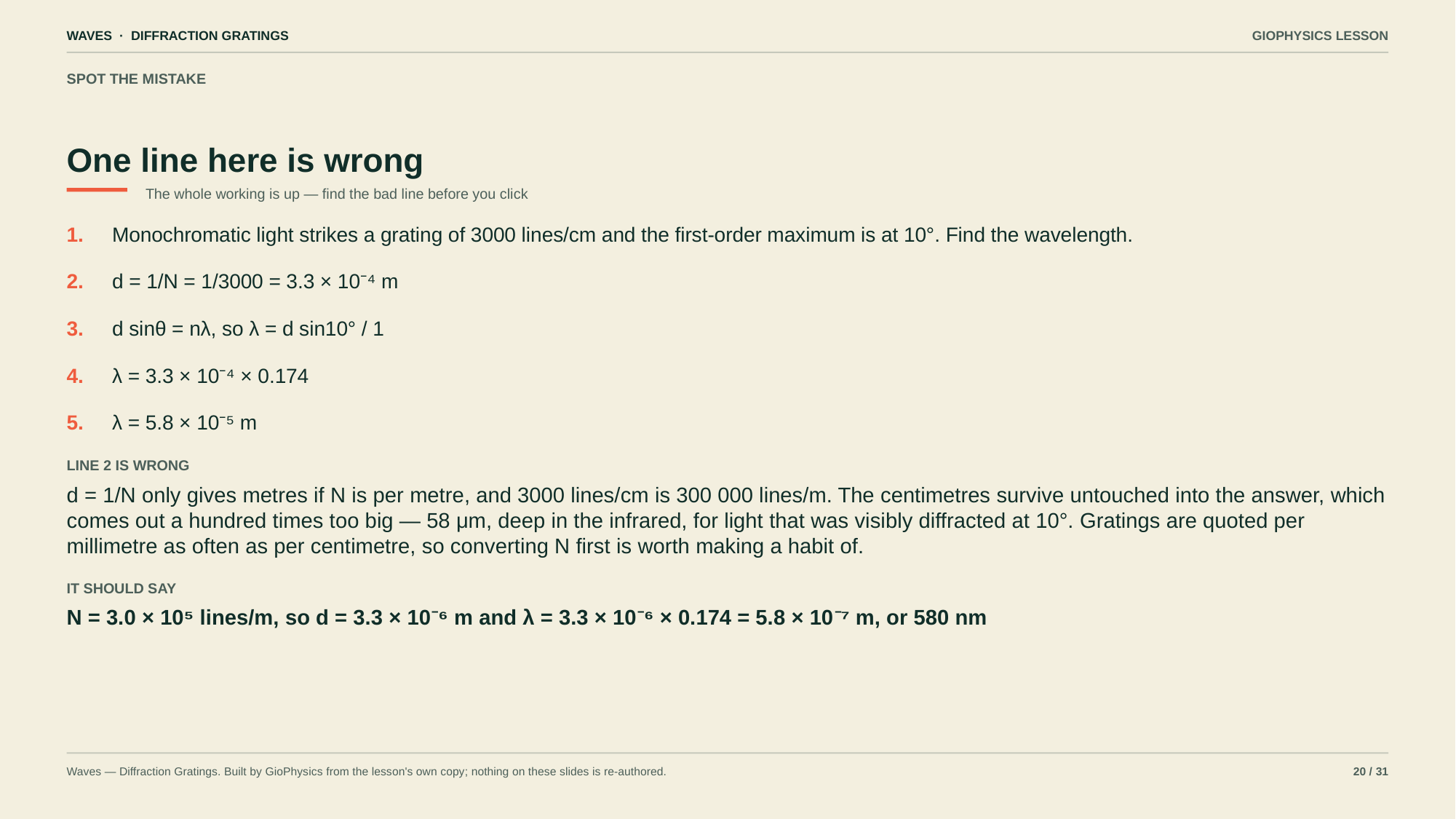

WAVES  ·  DIFFRACTION GRATINGS
GIOPHYSICS LESSON

SPOT THE MISTAKE
One line here is wrong
The whole working is up — find the bad line before you click

1.
Monochromatic light strikes a grating of 3000 lines/cm and the first-order maximum is at 10°. Find the wavelength.
2.
d = 1/N = 1/3000 = 3.3 × 10⁻⁴ m
3.
d sinθ = nλ, so λ = d sin10° / 1
4.
λ = 3.3 × 10⁻⁴ × 0.174
5.
λ = 5.8 × 10⁻⁵ m
LINE 2 IS WRONG
d = 1/N only gives metres if N is per metre, and 3000 lines/cm is 300 000 lines/m. The centimetres survive untouched into the answer, which comes out a hundred times too big — 58 μm, deep in the infrared, for light that was visibly diffracted at 10°. Gratings are quoted per millimetre as often as per centimetre, so converting N first is worth making a habit of.
IT SHOULD SAY
N = 3.0 × 10⁵ lines/m, so d = 3.3 × 10⁻⁶ m and λ = 3.3 × 10⁻⁶ × 0.174 = 5.8 × 10⁻⁷ m, or 580 nm

Waves — Diffraction Gratings. Built by GioPhysics from the lesson's own copy; nothing on these slides is re-authored.
20 / 31